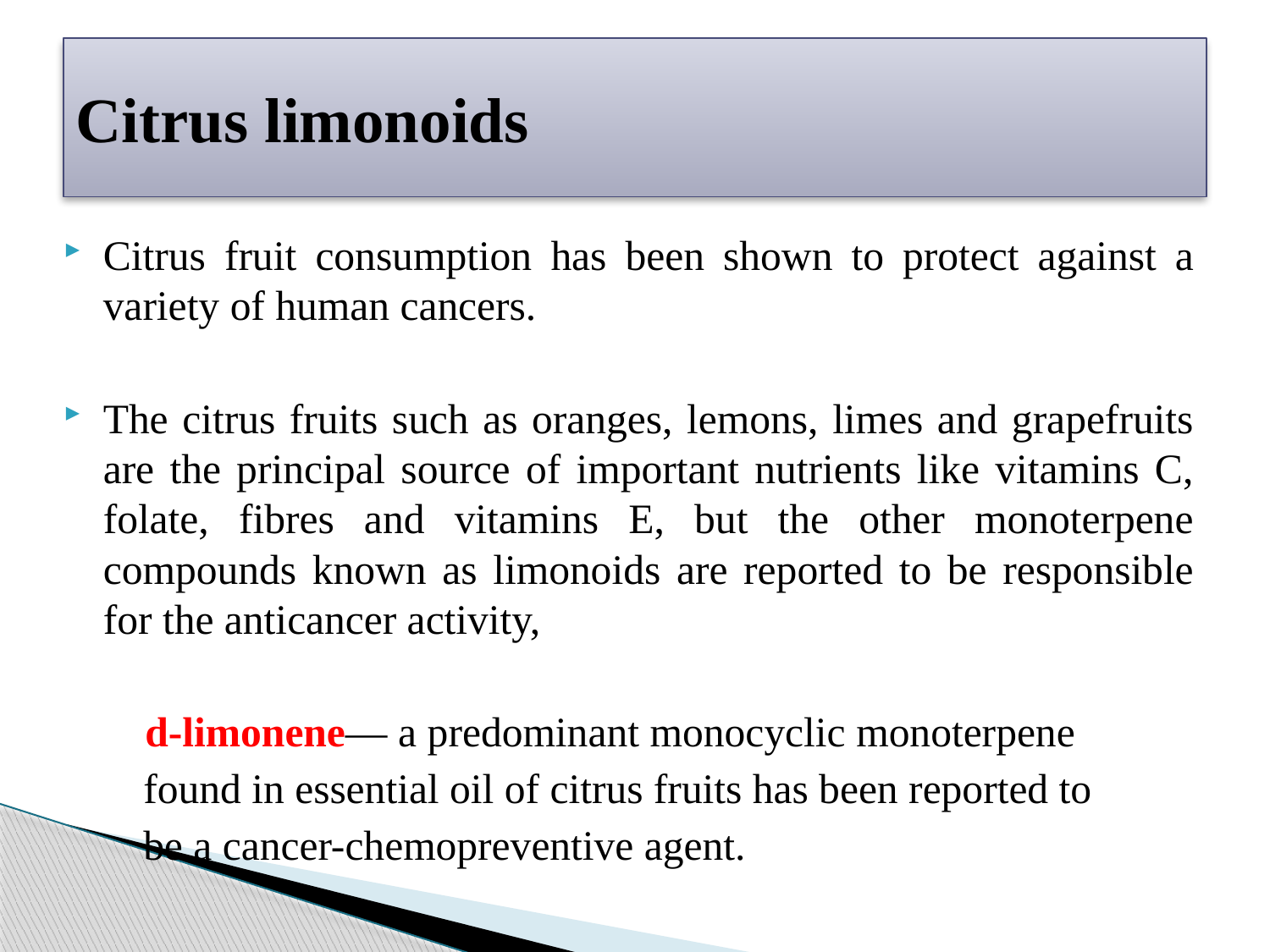

# Citrus limonoids
Citrus fruit consumption has been shown to protect against a variety of human cancers.

The citrus fruits such as oranges, lemons, limes and grapefruits are the principal source of important nutrients like vitamins C, folate, fibres and vitamins E, but the other monoterpene compounds known as limonoids are reported to be responsible for the anticancer activity,

       d-limonene— a predominant monocyclic monoterpene
       found in essential oil of citrus fruits has been reported to
       be a cancer-chemopreventive agent.